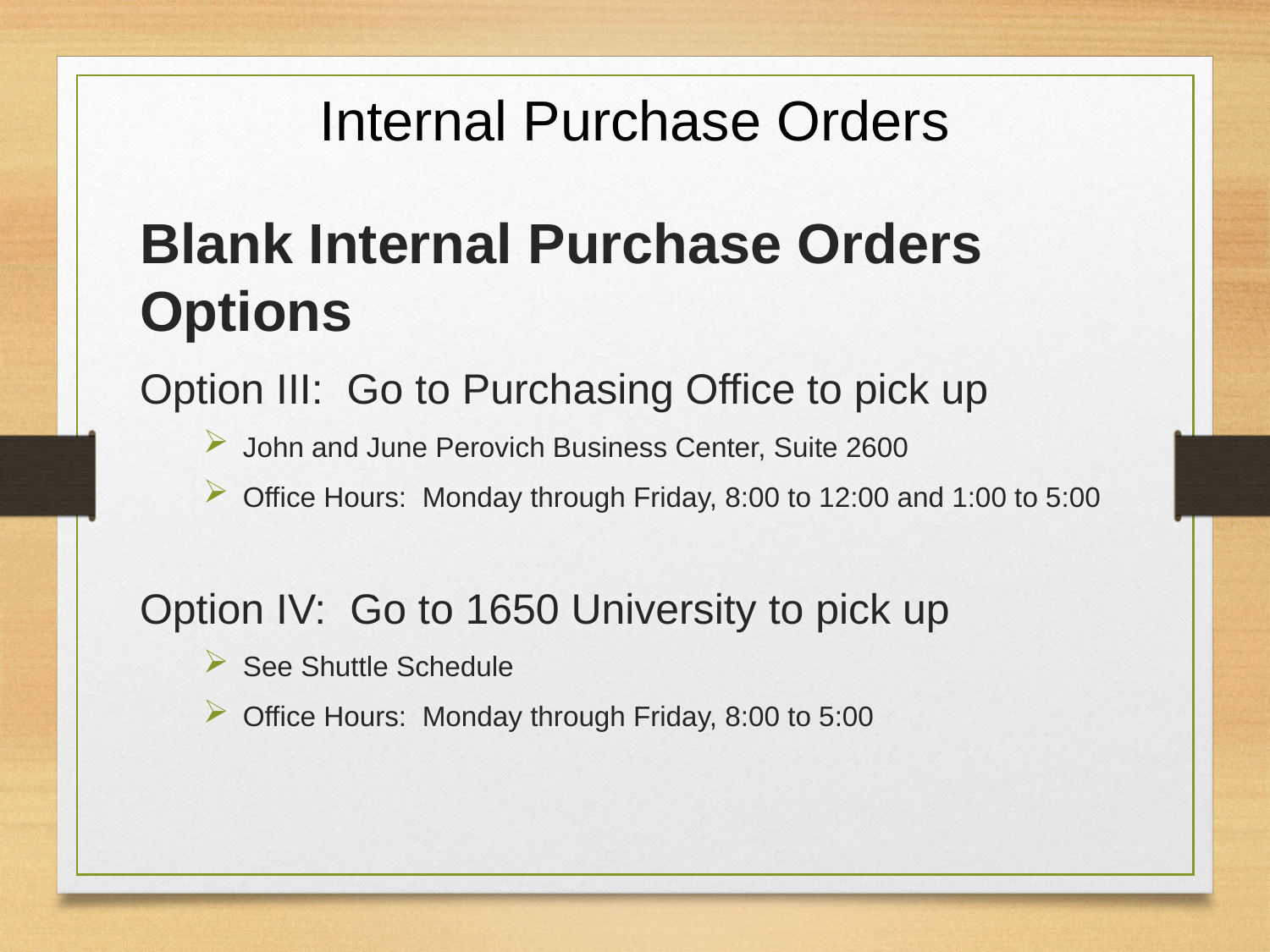

# Internal Purchase Orders
Blank Internal Purchase Orders Options
Option III:  Go to Purchasing Office to pick up
John and June Perovich Business Center, Suite 2600
Office Hours:  Monday through Friday, 8:00 to 12:00 and 1:00 to 5:00

Option IV:  Go to 1650 University to pick up
See Shuttle Schedule
Office Hours:  Monday through Friday, 8:00 to 5:00